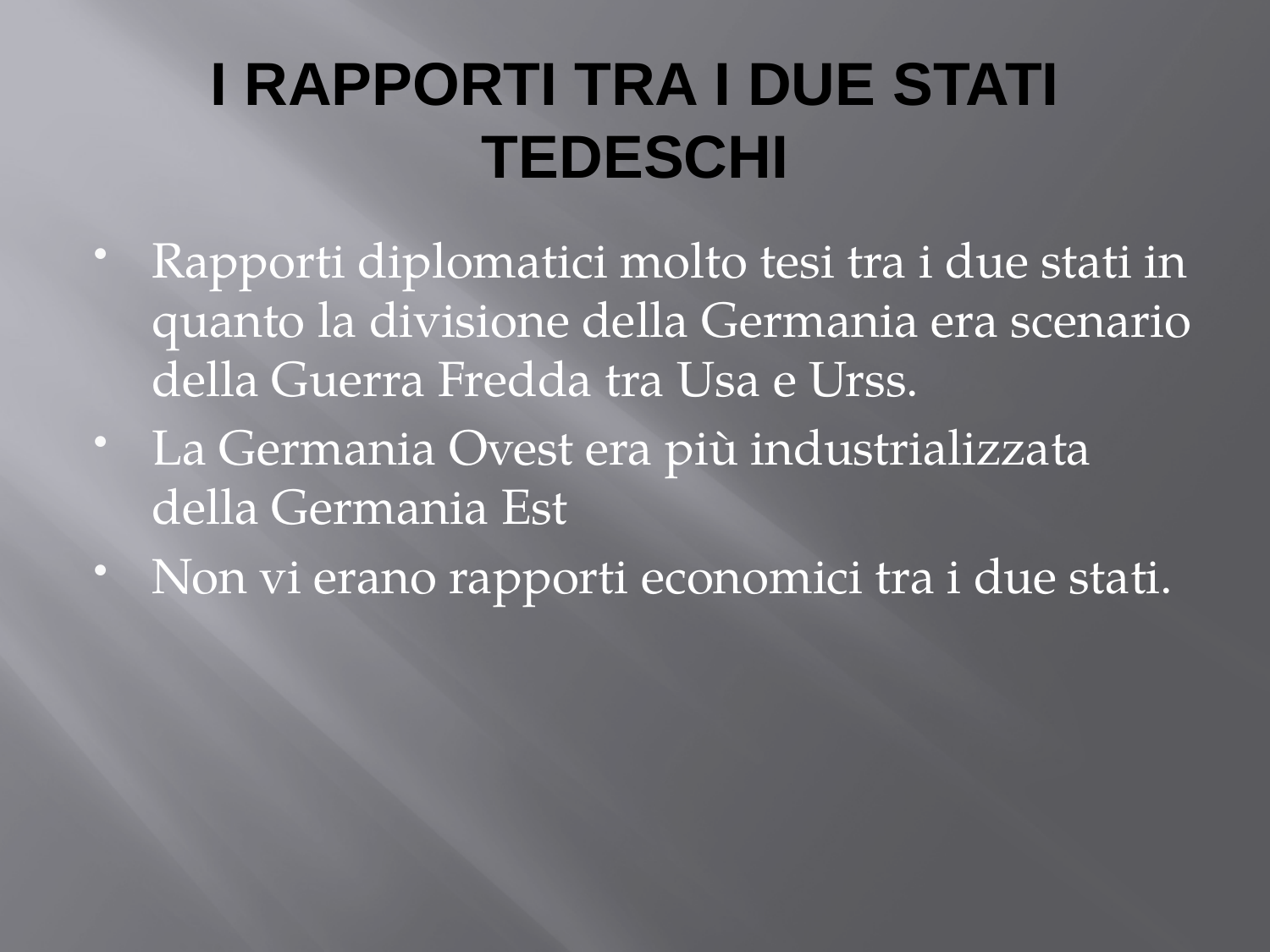

# I RAPPORTI TRA I DUE STATI TEDESCHI
Rapporti diplomatici molto tesi tra i due stati in quanto la divisione della Germania era scenario della Guerra Fredda tra Usa e Urss.
La Germania Ovest era più industrializzata della Germania Est
Non vi erano rapporti economici tra i due stati.